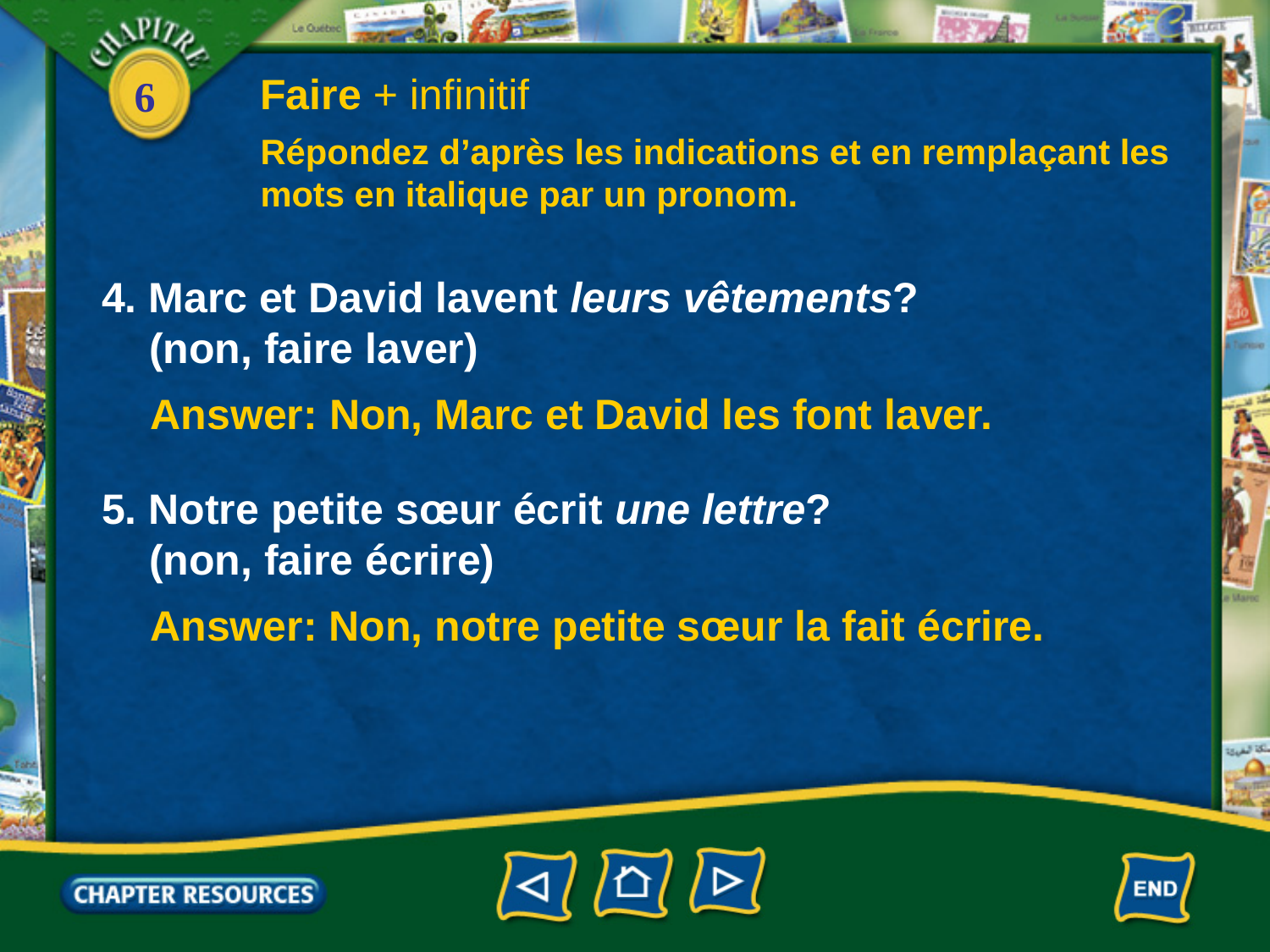

Faire + infinitif
Répondez d’après les indications et en remplaçant les mots en italique par un pronom.
4. Marc et David lavent leurs vêtements?
    (non, faire laver)
Answer: Non, Marc et David les font laver.
5. Notre petite sœur écrit une lettre?
    (non, faire écrire)
Answer: Non, notre petite sœur la fait écrire.